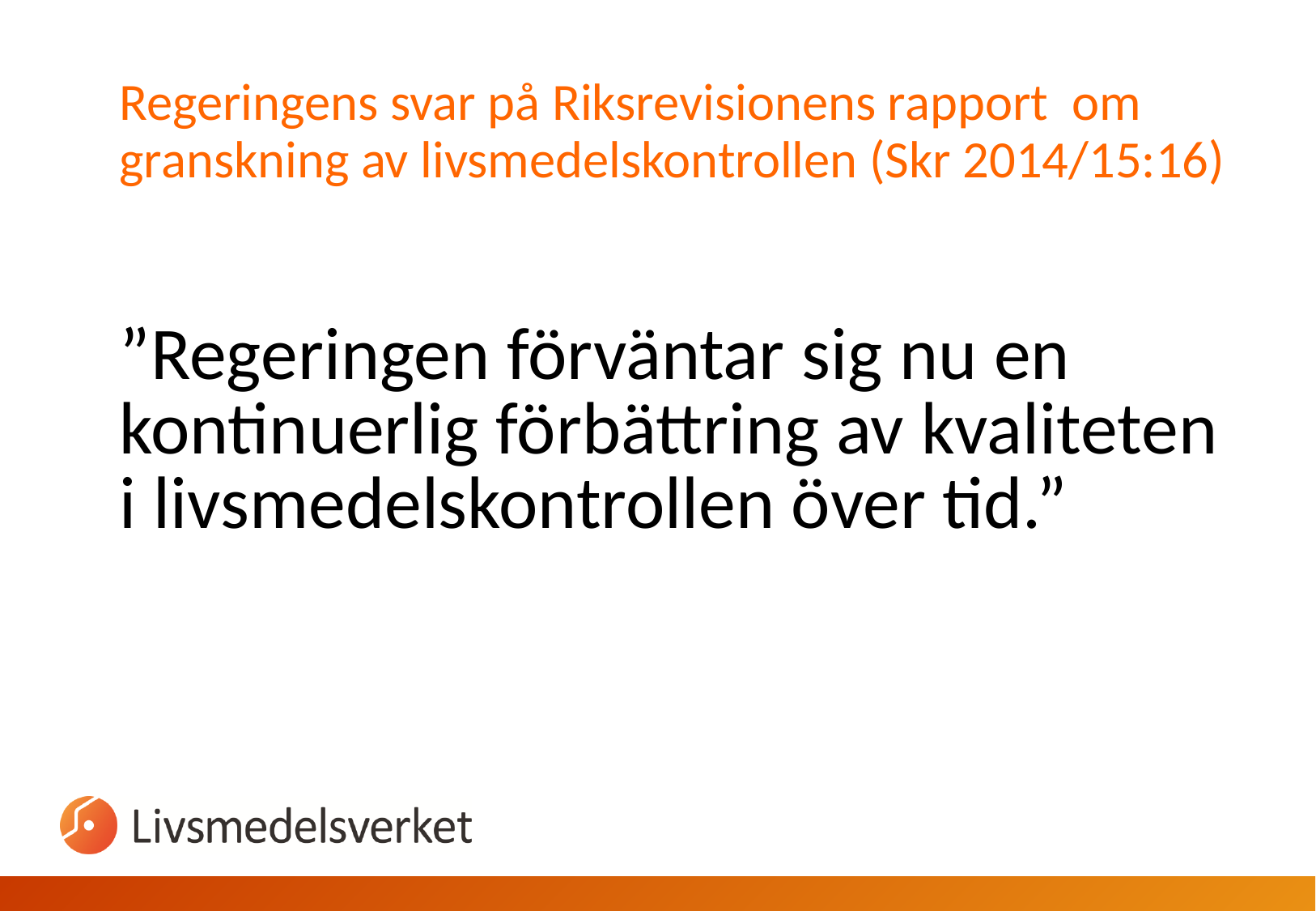

# Regeringens svar på Riksrevisionens rapport  om granskning av livsmedelskontrollen (Skr 2014/15:16)
”Regeringen förväntar sig nu en kontinuerlig förbättring av kvaliteten i livsmedelskontrollen över tid.”